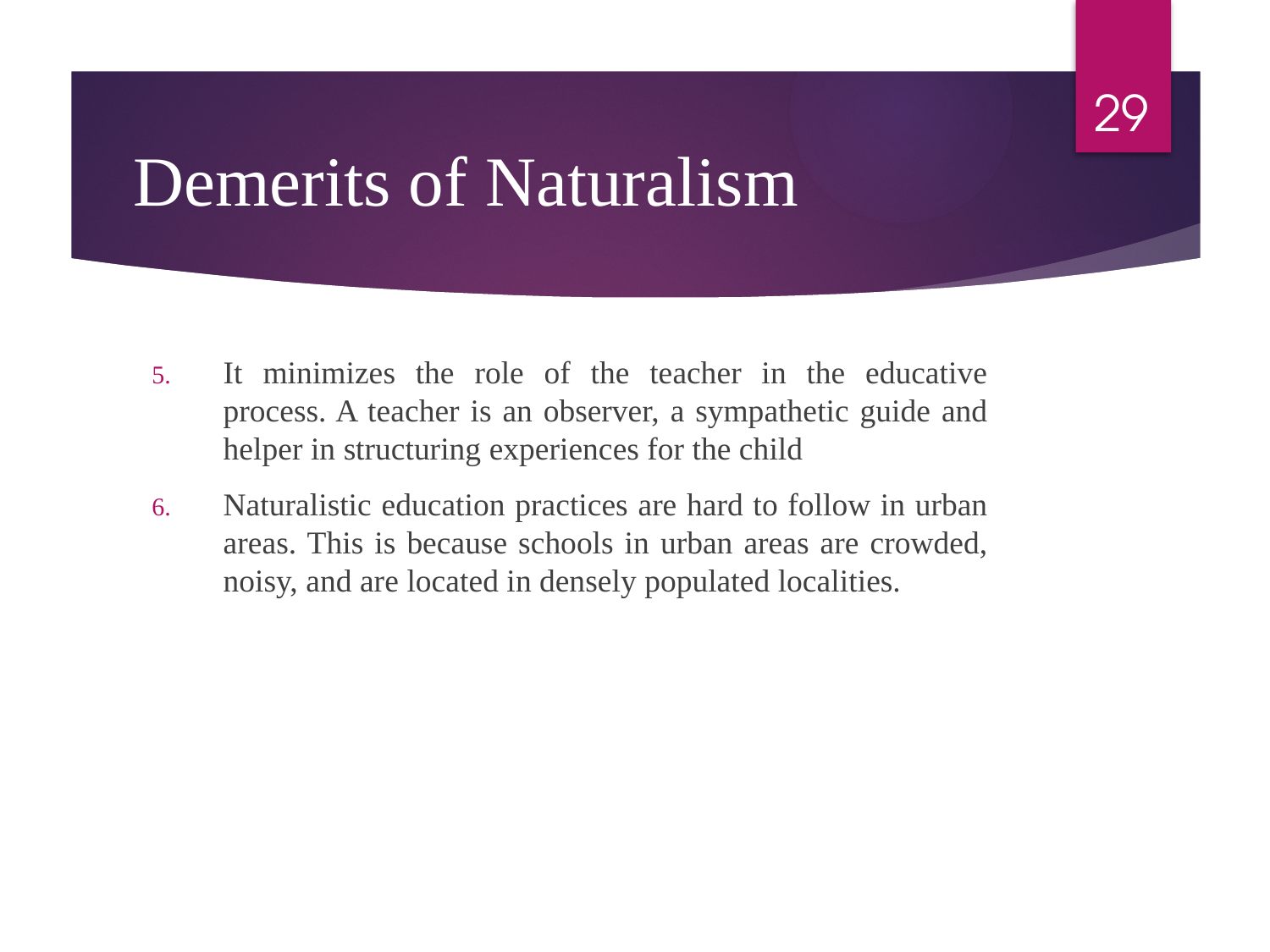

29
# Demerits of Naturalism
It minimizes the role of the teacher in the educative process. A teacher is an observer, a sympathetic guide and helper in structuring experiences for the child
Naturalistic education practices are hard to follow in urban areas. This is because schools in urban areas are crowded, noisy, and are located in densely populated localities.